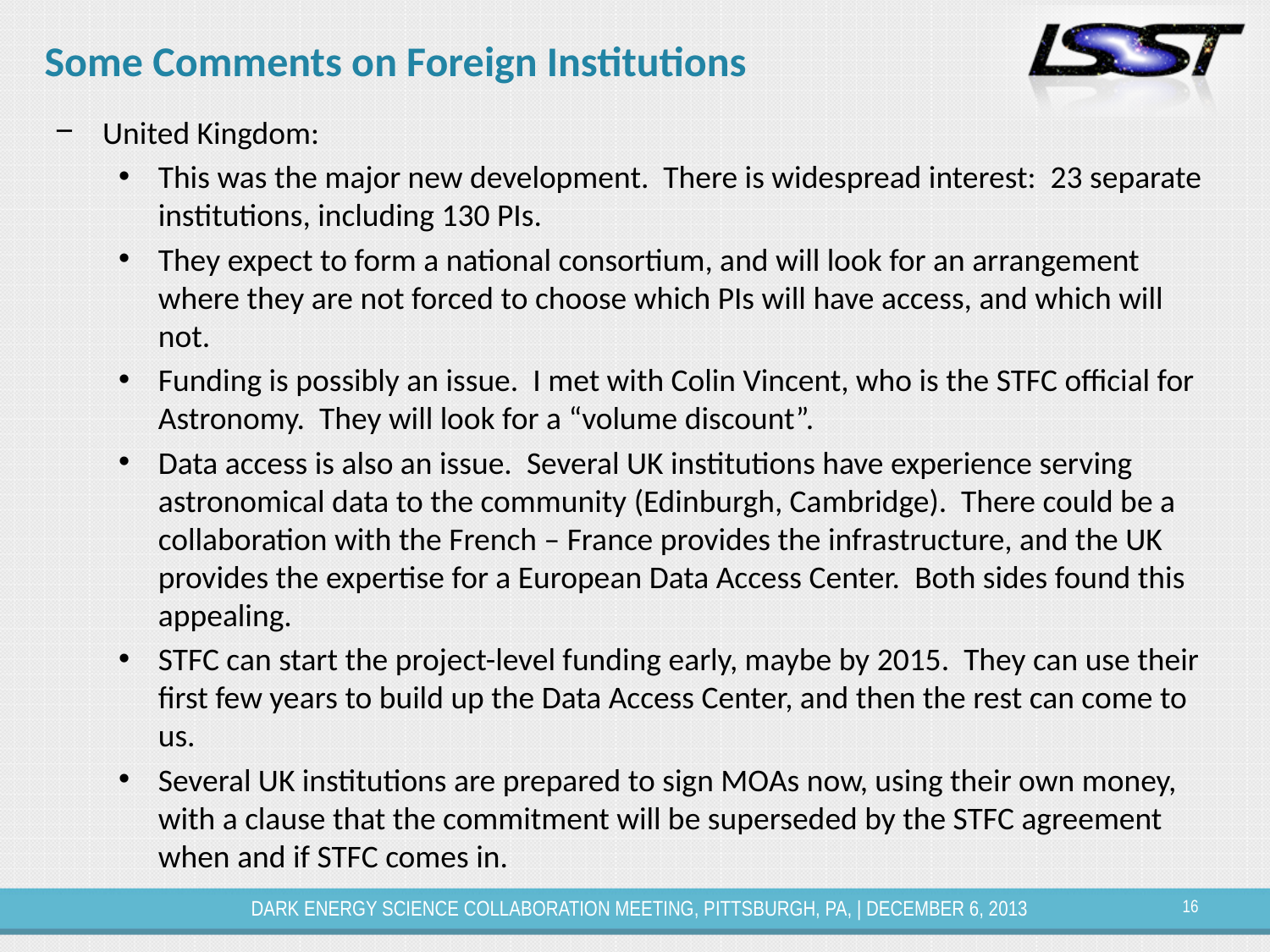

# Some Comments on Foreign Institutions
United Kingdom:
This was the major new development.  There is widespread interest:  23 separate institutions, including 130 PIs.
They expect to form a national consortium, and will look for an arrangement where they are not forced to choose which PIs will have access, and which will not.
Funding is possibly an issue.  I met with Colin Vincent, who is the STFC official for Astronomy.  They will look for a “volume discount”.
Data access is also an issue.  Several UK institutions have experience serving astronomical data to the community (Edinburgh, Cambridge).  There could be a collaboration with the French – France provides the infrastructure, and the UK provides the expertise for a European Data Access Center.  Both sides found this appealing.
STFC can start the project-level funding early, maybe by 2015.  They can use their first few years to build up the Data Access Center, and then the rest can come to us.
Several UK institutions are prepared to sign MOAs now, using their own money, with a clause that the commitment will be superseded by the STFC agreement when and if STFC comes in.